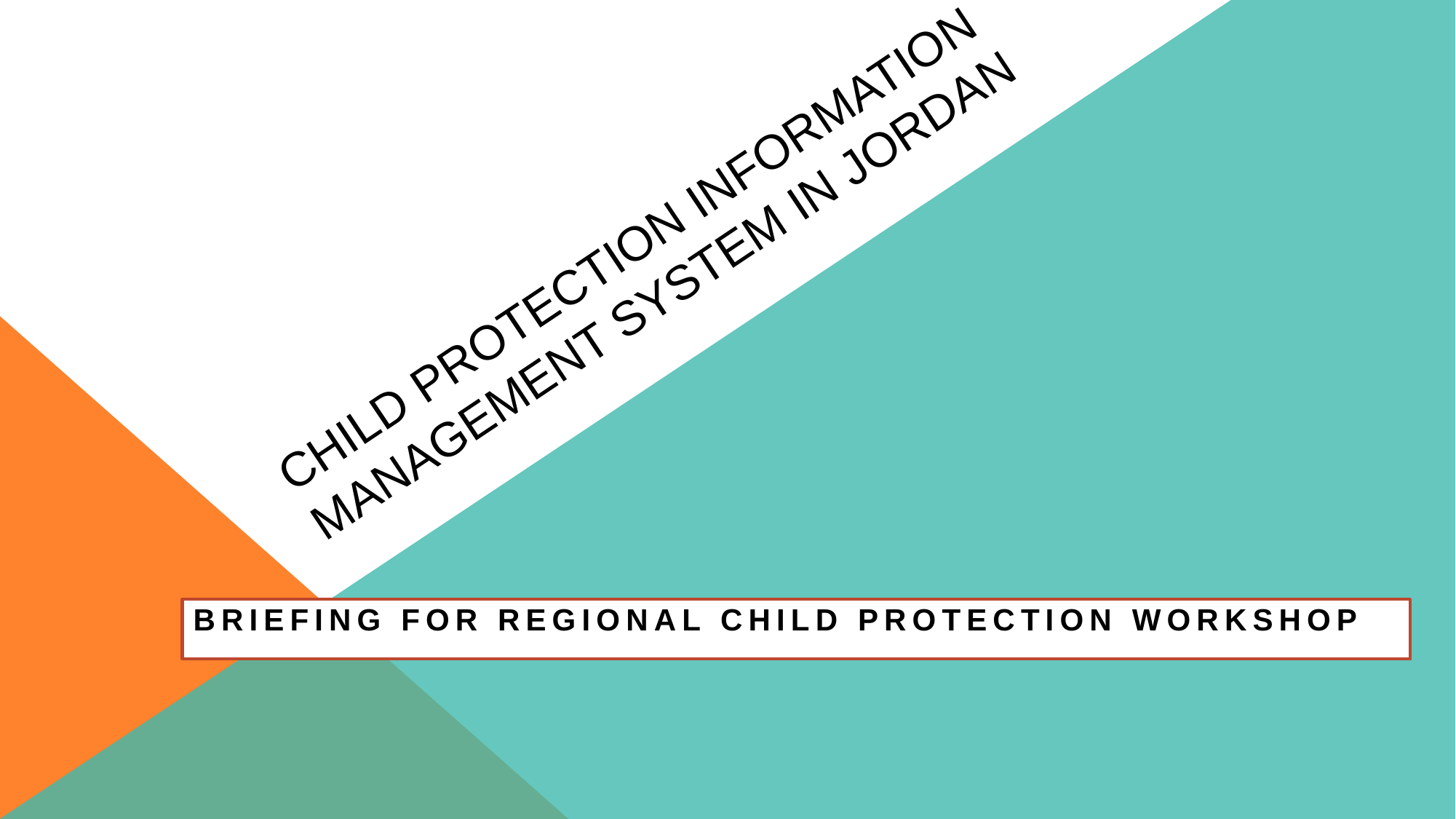

# Child Protection Information Management System In Jordan
Briefing for regional child protection workshop